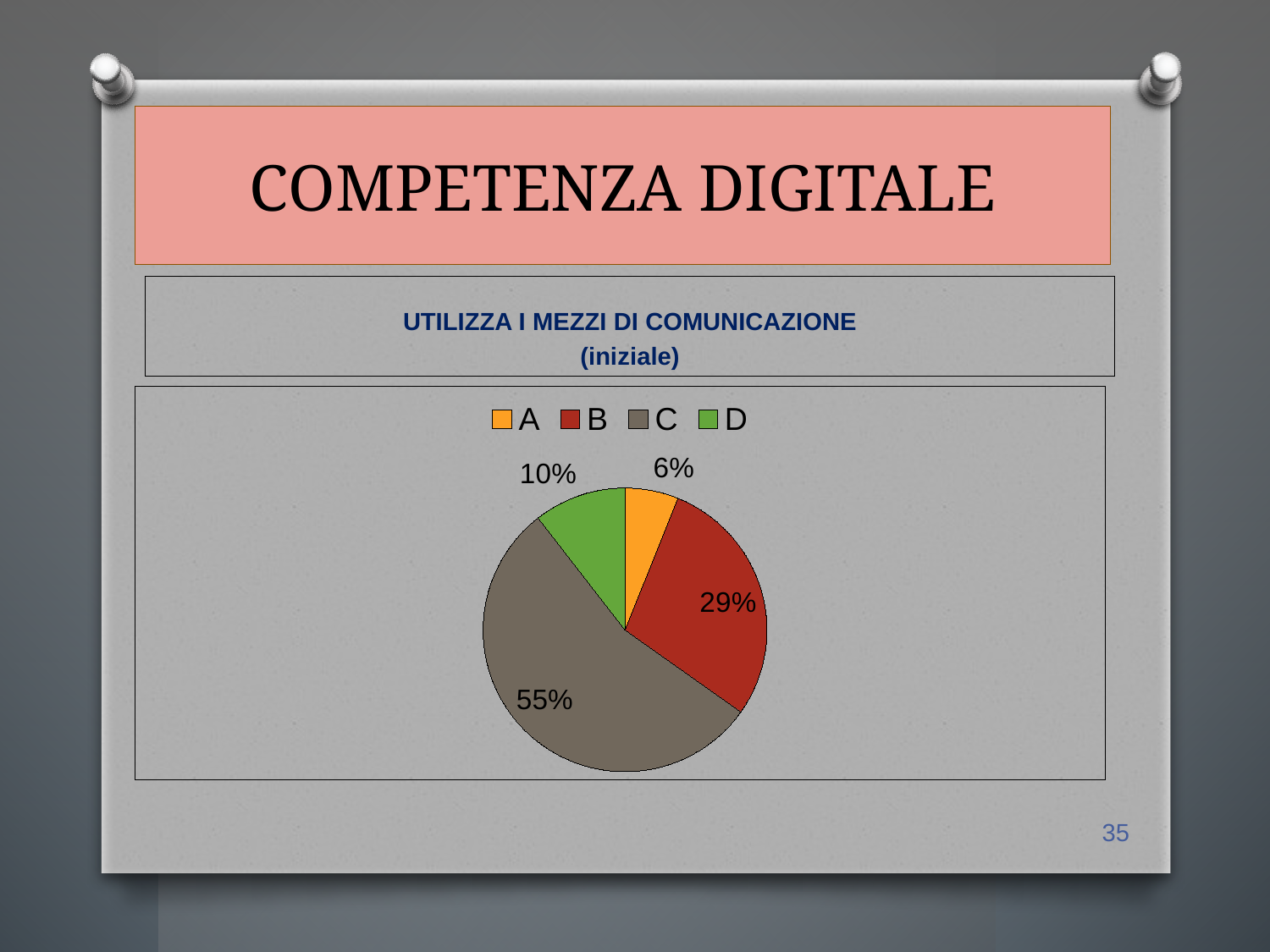

# COMPETENZA DIGITALE
UTILIZZA I MEZZI DI COMUNICAZIONE
(iniziale)

### Chart

| Category | Vendite |
|---|---|
| A | 11.0 |
| B | 52.0 |
| C | 99.0 |
| D | 19.0 |
35